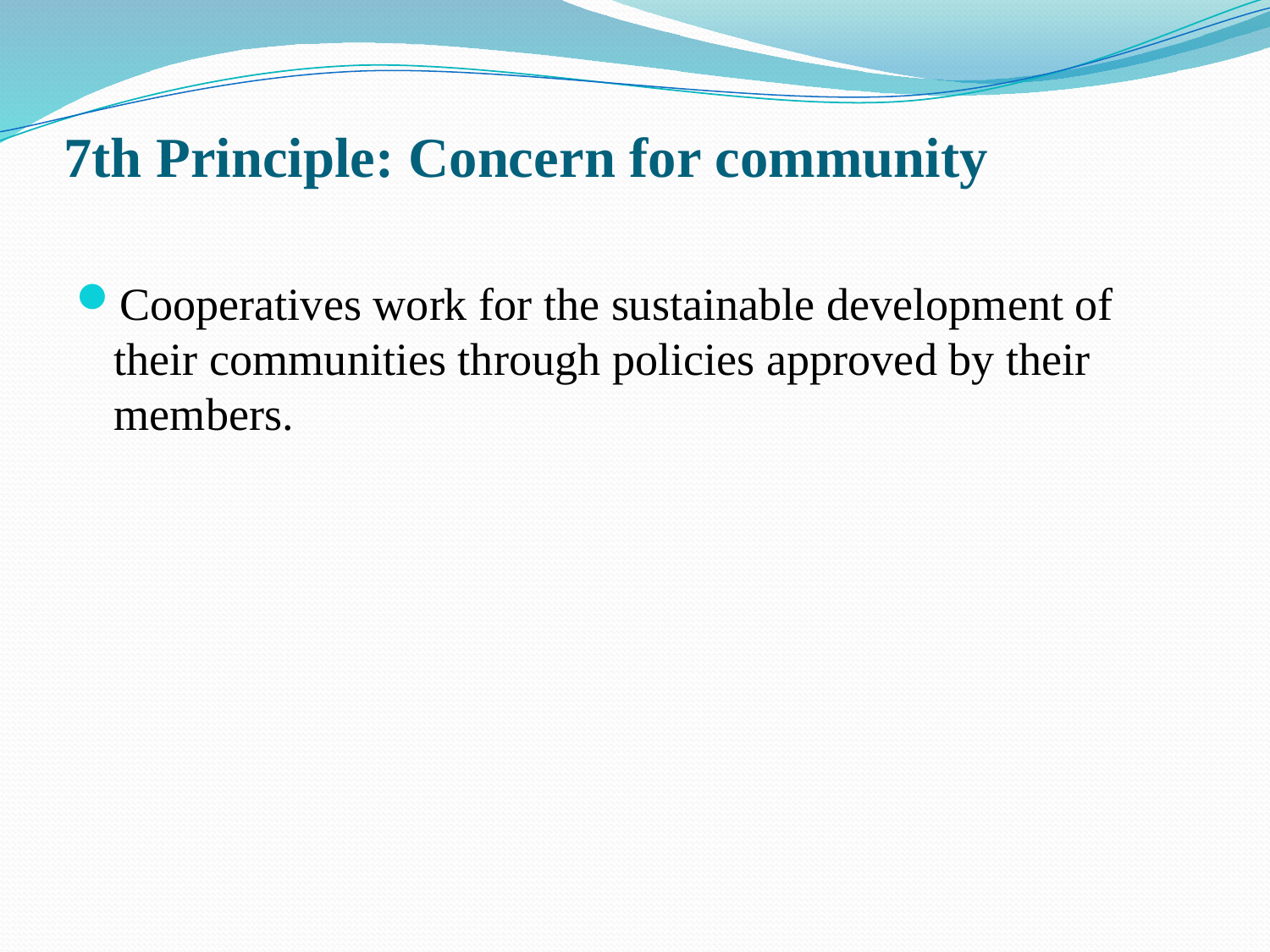

# 7th Principle: Concern for community
Cooperatives work for the sustainable development of their communities through policies approved by their members.